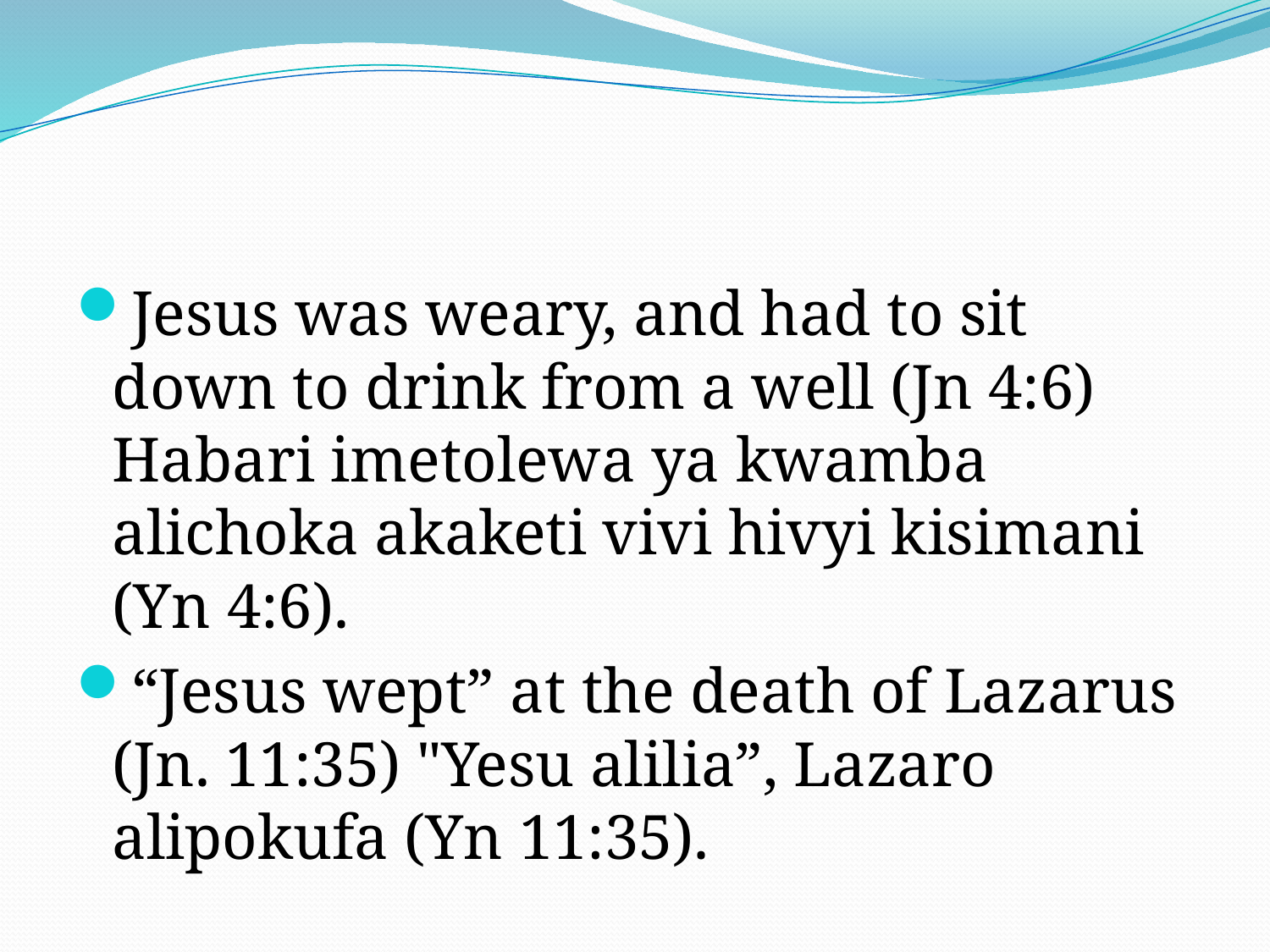

#
Jesus was weary, and had to sit down to drink from a well (Jn 4:6) Habari imetolewa ya kwamba alichoka akaketi vivi hivyi kisimani  (Yn 4:6).
“Jesus wept” at the death of Lazarus (Jn. 11:35) "Yesu alilia”, Lazaro alipokufa (Yn 11:35).